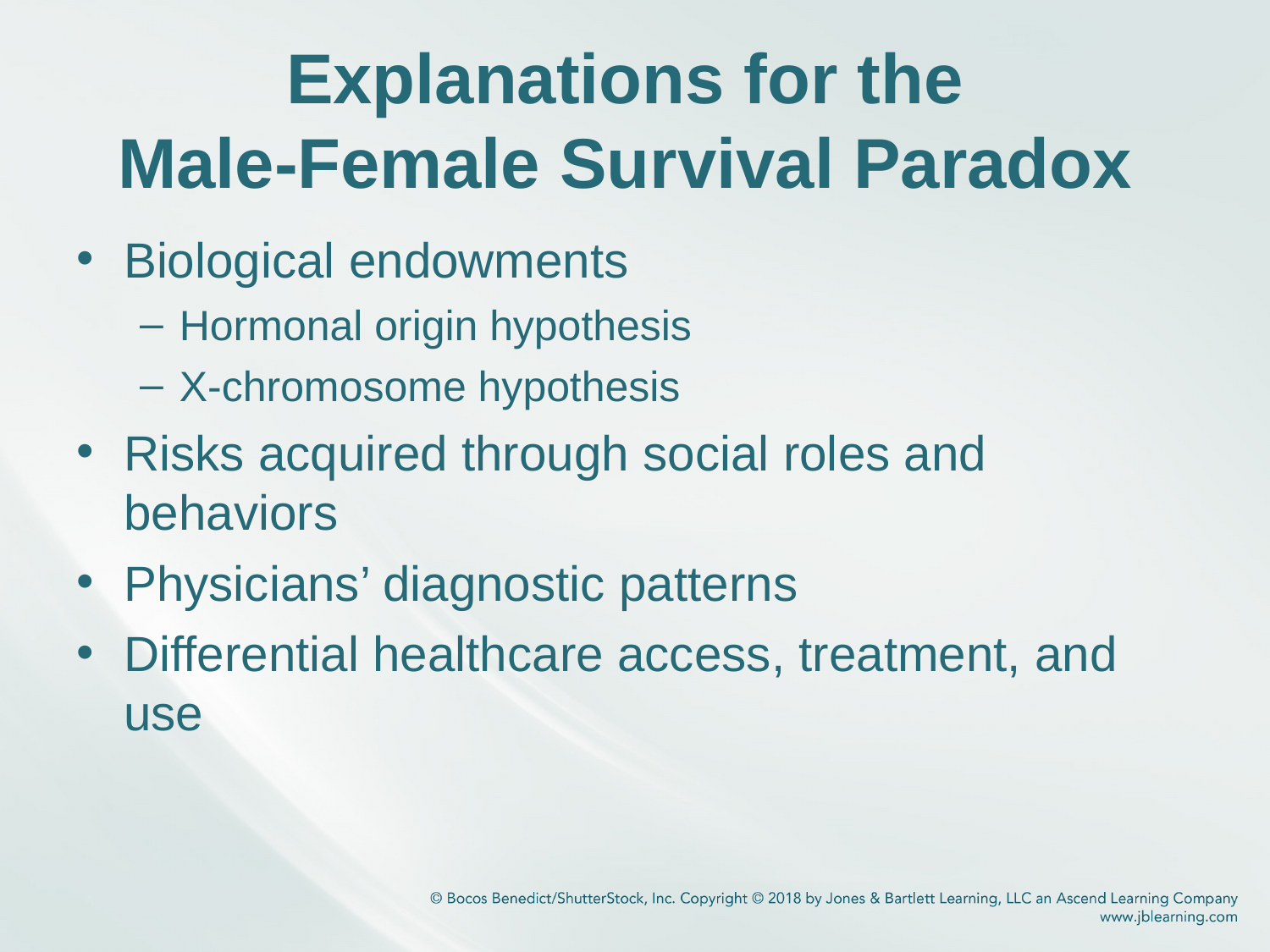

# Explanations for the Male-Female Survival Paradox
Biological endowments
Hormonal origin hypothesis
X-chromosome hypothesis
Risks acquired through social roles and behaviors
Physicians’ diagnostic patterns
Differential healthcare access, treatment, and use